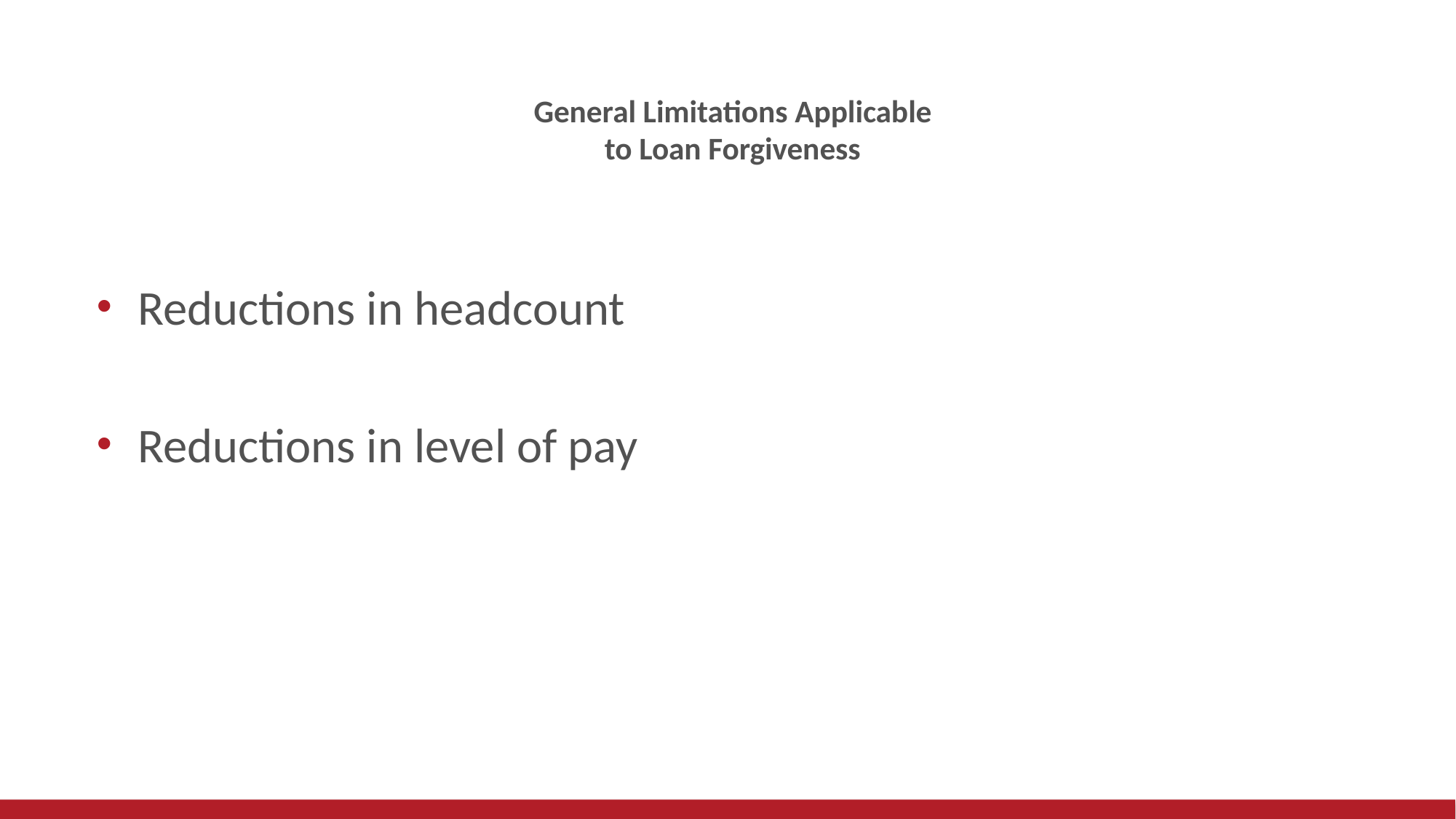

# General Limitations Applicable to Loan Forgiveness
Reductions in headcount
Reductions in level of pay